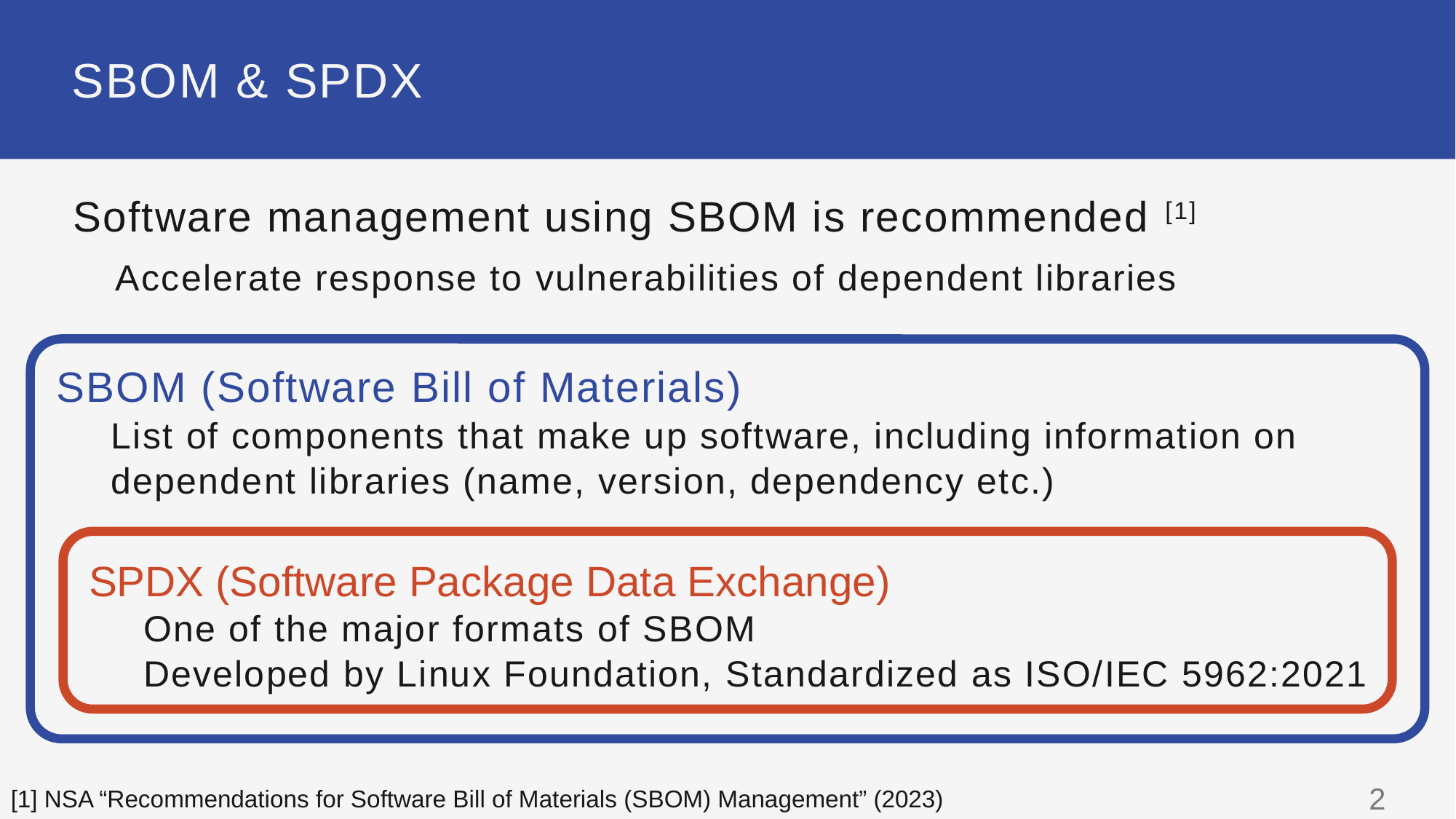

# SBOM & SPDX
Software management using SBOM is recommended [1]
Accelerate response to vulnerabilities of dependent libraries
SBOM (Software Bill of Materials)
List of components that make up software, including information on
dependent libraries (name, version, dependency etc.)
SPDX (Software Package Data Exchange)
One of the major formats of SBOM
Developed by Linux Foundation, Standardized as ISO/IEC 5962:2021
2
[1] NSA “Recommendations for Software Bill of Materials (SBOM) Management” (2023)